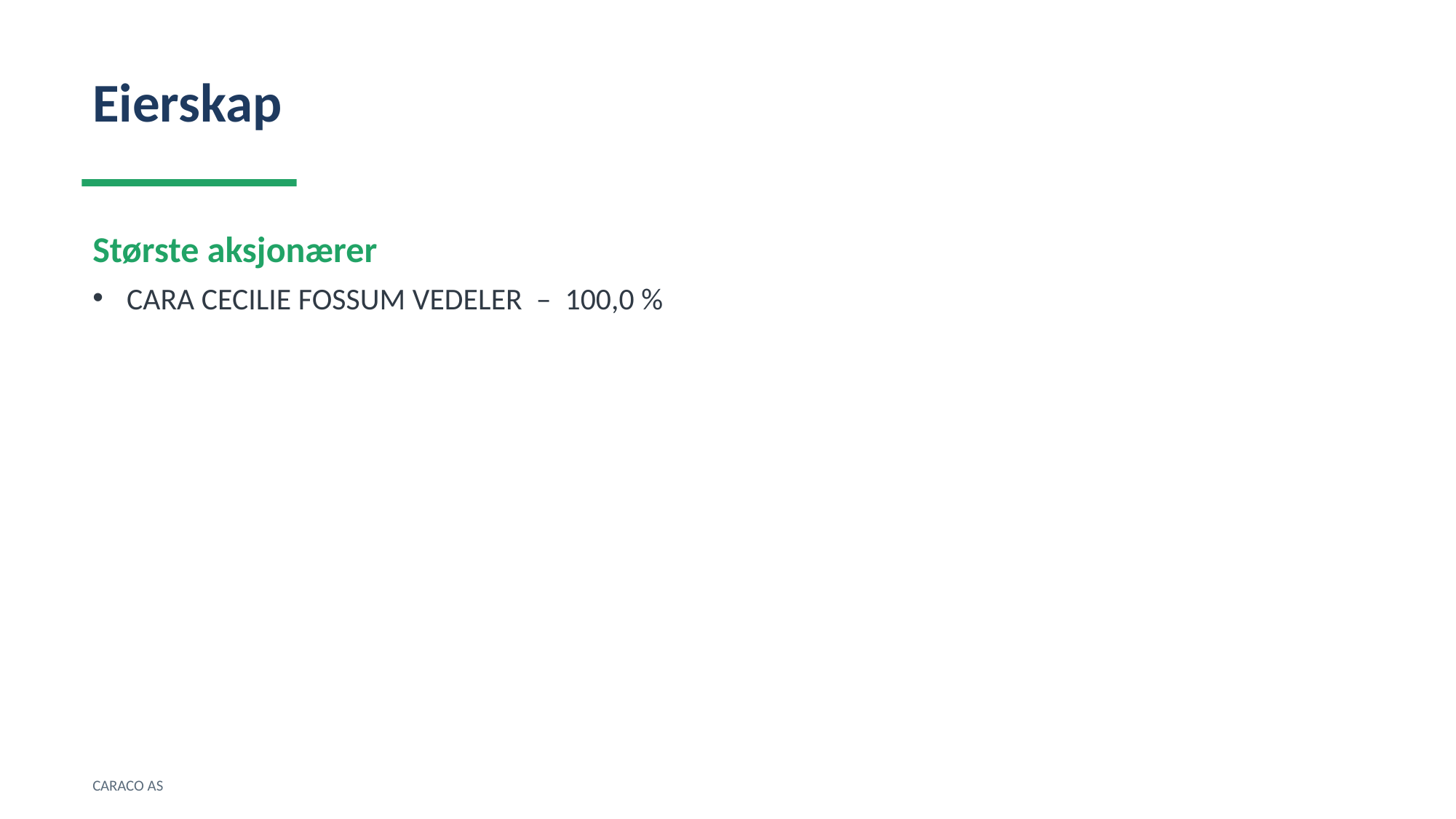

Eierskap

Største aksjonærer
CARA CECILIE FOSSUM VEDELER  –  100,0 %
CARACO AS